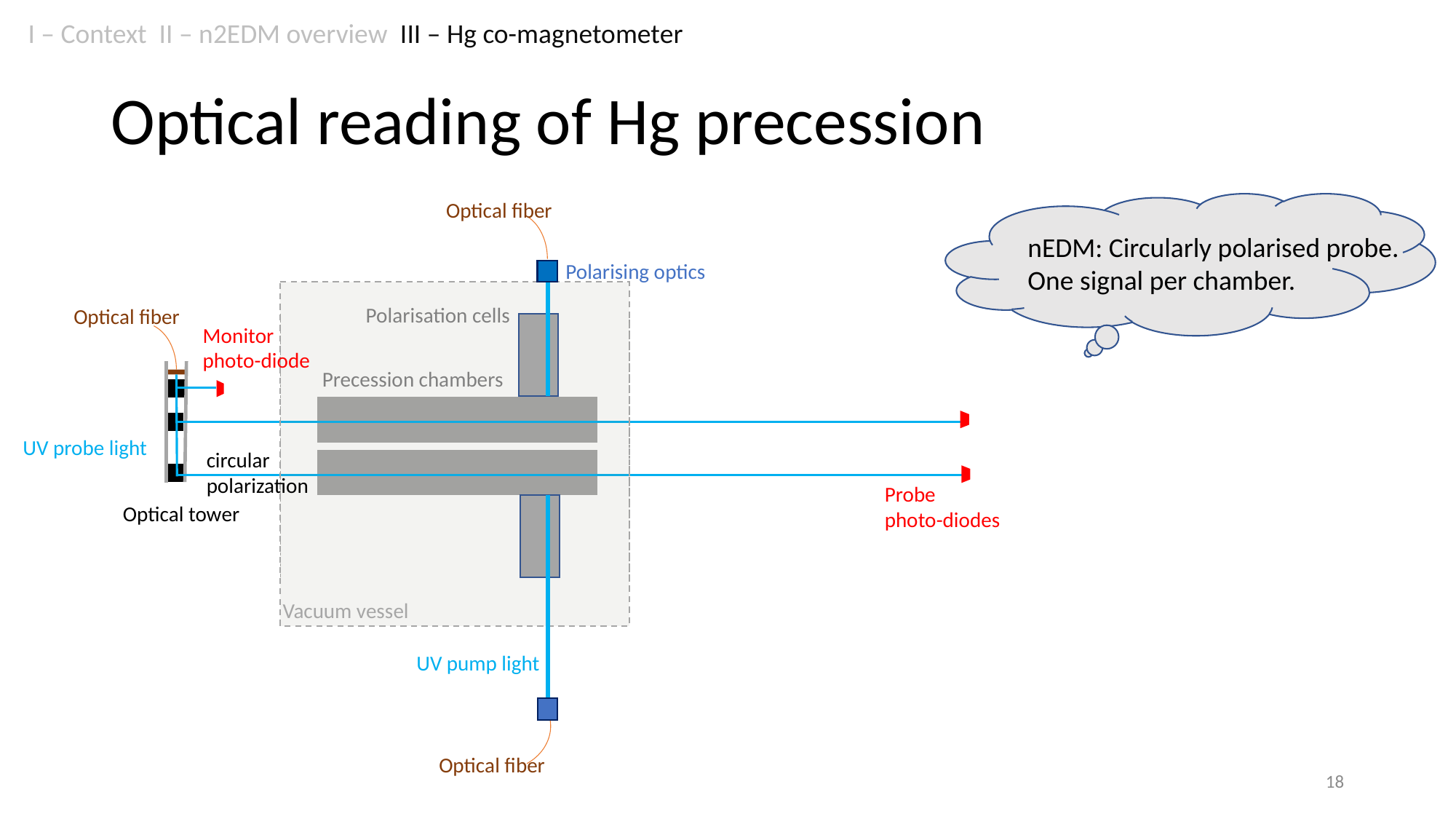

I – Context  II – n2EDM overview  III – Hg co-magnetometer
# Optical reading of Hg precession
Optical fiber

Polarising optics

Polarisation cells
Optical fiber

Monitor
photo-diode

Precession chambers

UV probe light
circular
polarization

Optical tower
Vacuum vessel
UV pump light

Optical fiber

nEDM: Circularly polarised probe.
One signal per chamber.

Probe
photo-diodes
18